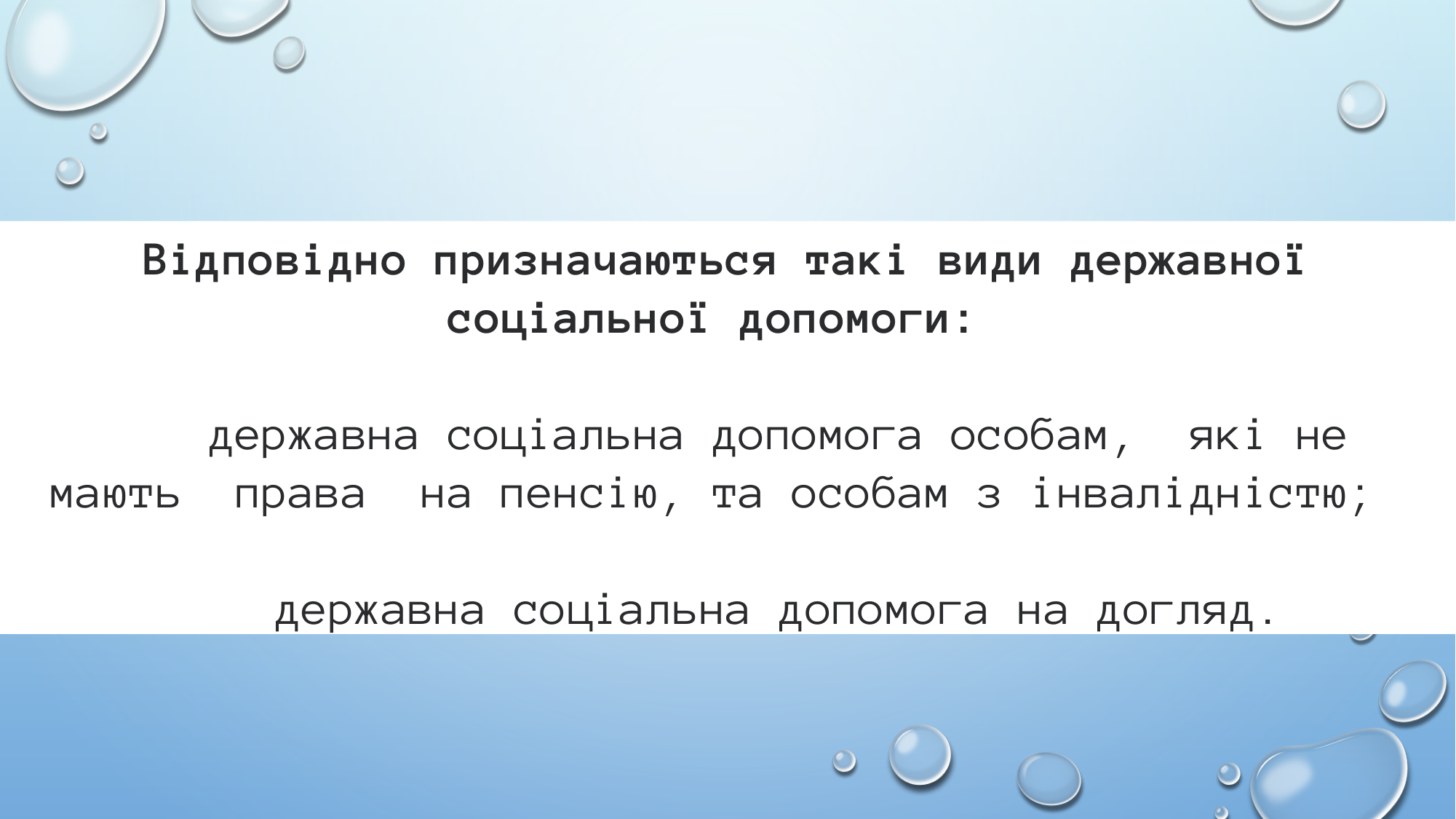

# Відповідно призначаються такі види державної соціальної допомоги: державна соціальна допомога особам,  які не  мають  права  на пенсію, та особам з інвалідністю; державна соціальна допомога на догляд.